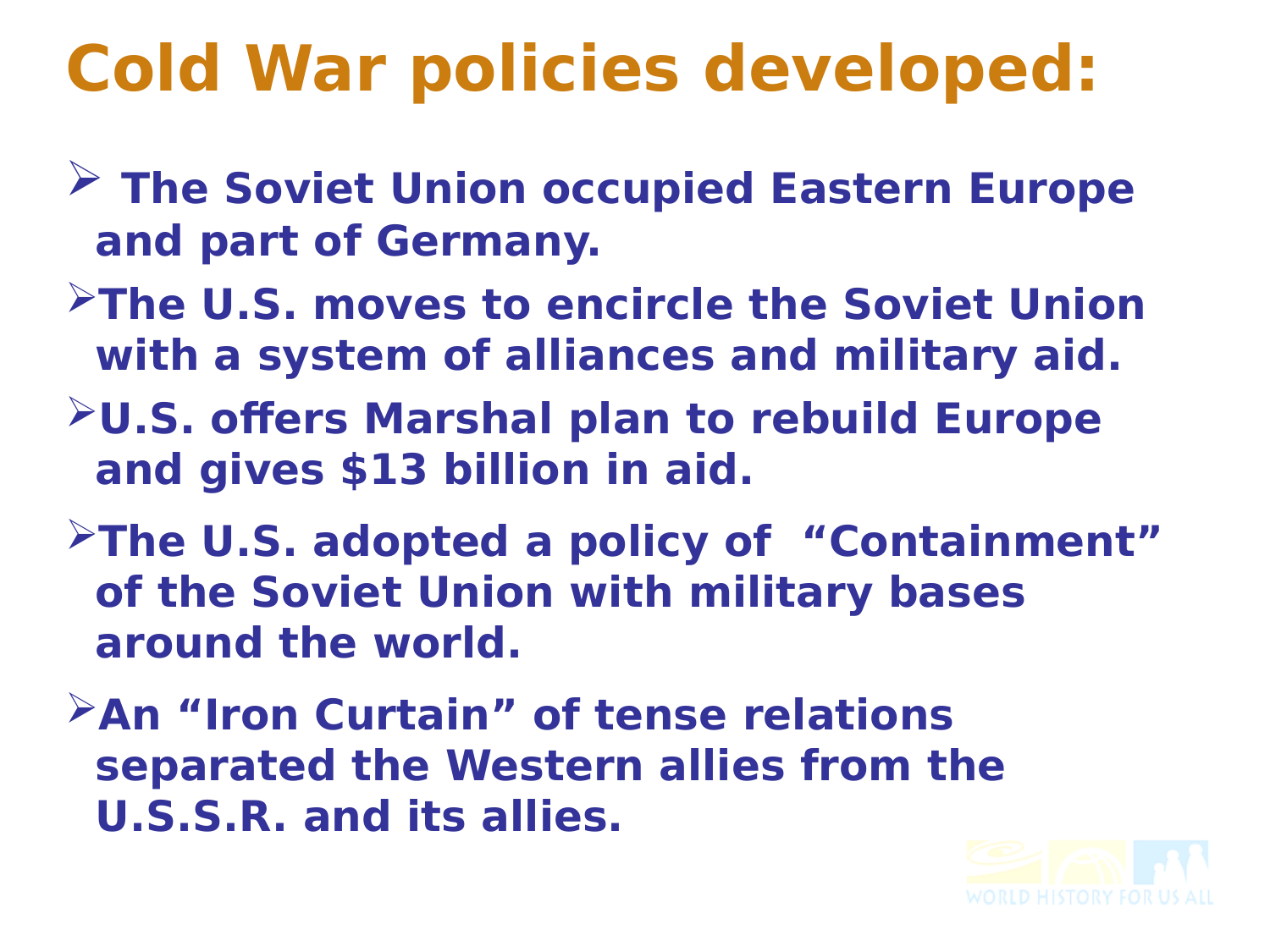

Cold War policies developed:
 The Soviet Union occupied Eastern Europe and part of Germany.
The U.S. moves to encircle the Soviet Union with a system of alliances and military aid.
U.S. offers Marshal plan to rebuild Europe and gives $13 billion in aid.
The U.S. adopted a policy of  “Containment” of the Soviet Union with military bases around the world.
An “Iron Curtain” of tense relations separated the Western allies from the U.S.S.R. and its allies.